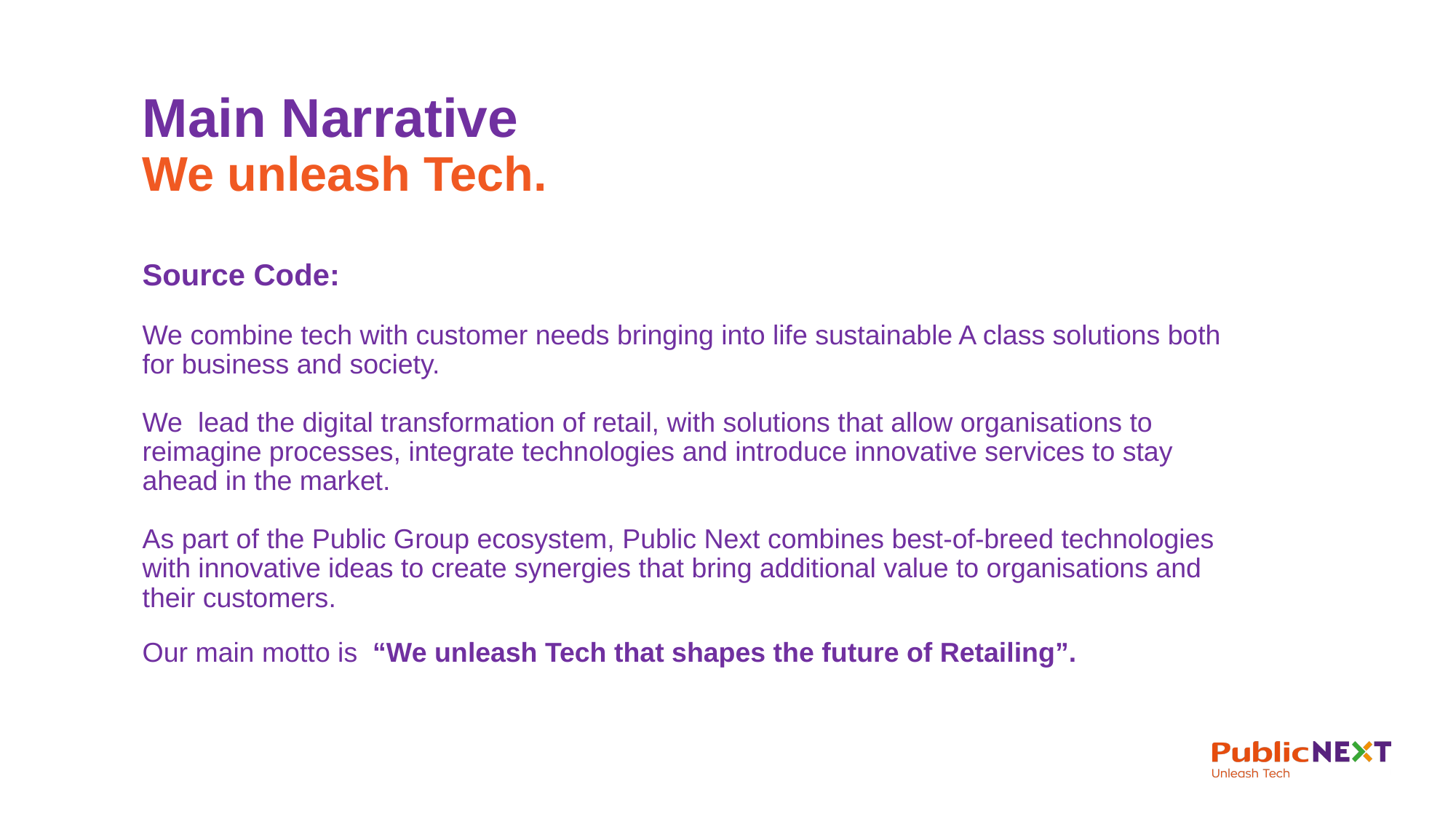

Main Narrative
We unleash Tech.

Source Code:

We combine tech with customer needs bringing into life sustainable A class solutions both for business and society.

We  lead the digital transformation of retail, with solutions that allow organisations to reimagine processes, integrate technologies and introduce innovative services to stay ahead in the market.

As part of the Public Group ecosystem, Public Next combines best-of-breed technologies with innovative ideas to create synergies that bring additional value to organisations and their customers.

Our main motto is  “We unleash Tech that shapes the future of Retailing”.